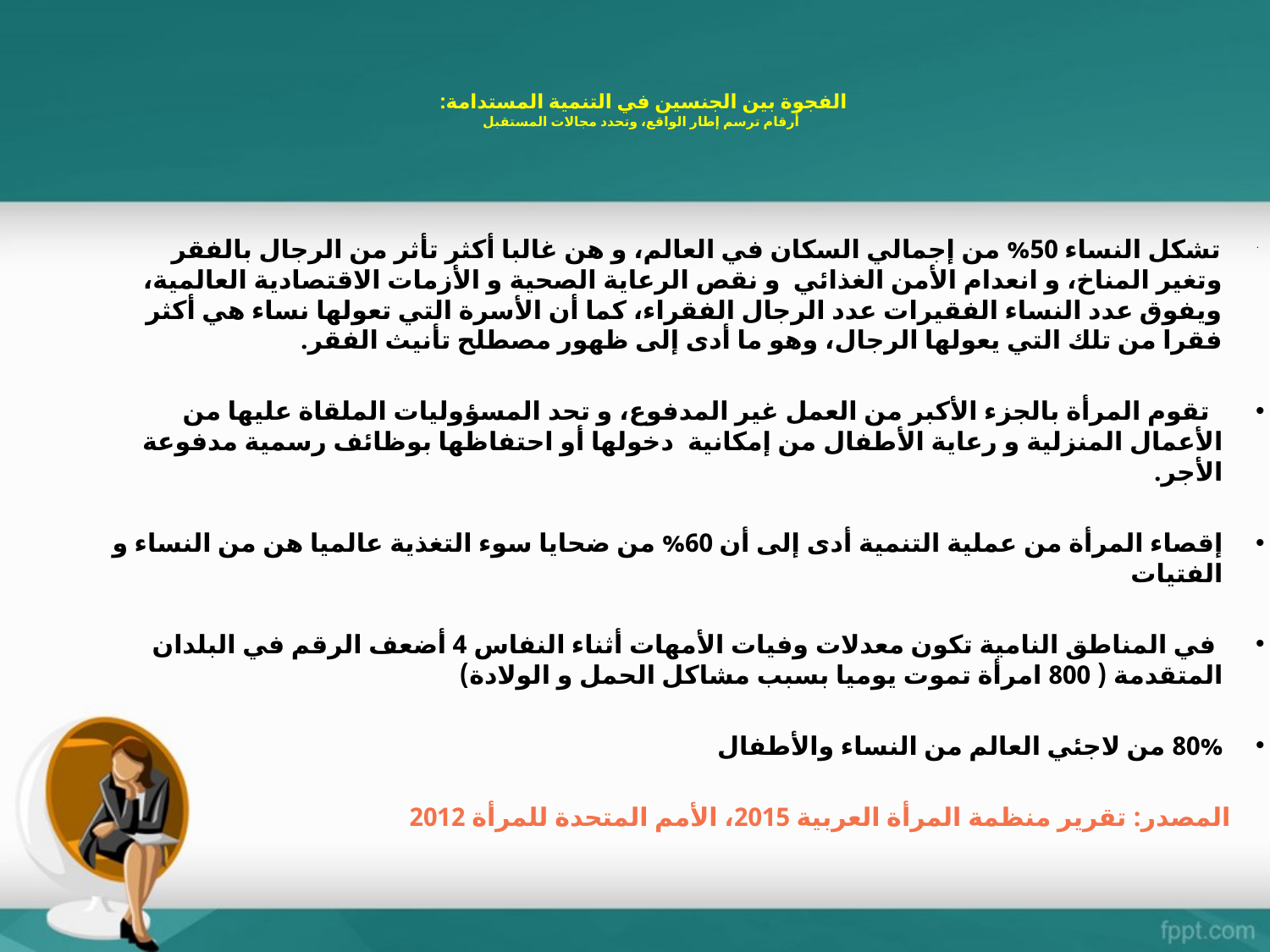

# الفجوة بين الجنسين في التنمية المستدامة: أرقام ترسم إطار الواقع، وتحدد مجالات المستقبل

  تشكل النساء 50% من إجمالي السكان في العالم، و هن غالبا أكثر تأثر من الرجال بالفقر وتغير المناخ، و انعدام الأمن الغذائي  و نقص الرعاية الصحية و الأزمات الاقتصادية العالمية، ويفوق عدد النساء الفقيرات عدد الرجال الفقراء، كما أن الأسرة التي تعولها نساء هي أكثر فقرا من تلك التي يعولها الرجال، وهو ما أدى إلى ظهور مصطلح تأنيث الفقر.

  تقوم المرأة بالجزء الأكبر من العمل غير المدفوع، و تحد المسؤوليات الملقاة عليها من الأعمال المنزلية و رعاية الأطفال من إمكانية  دخولها أو احتفاظها بوظائف رسمية مدفوعة الأجر.

إقصاء المرأة من عملية التنمية أدى إلى أن 60% من ضحايا سوء التغذية عالميا هن من النساء و الفتيات

 في المناطق النامية تكون معدلات وفيات الأمهات أثناء النفاس 4 أضعف الرقم في البلدان المتقدمة ( 800 امرأة تموت يوميا بسبب مشاكل الحمل و الولادة)

80% من لاجئي العالم من النساء والأطفال

    المصدر: تقرير منظمة المرأة العربية 2015، الأمم المتحدة للمرأة 2012